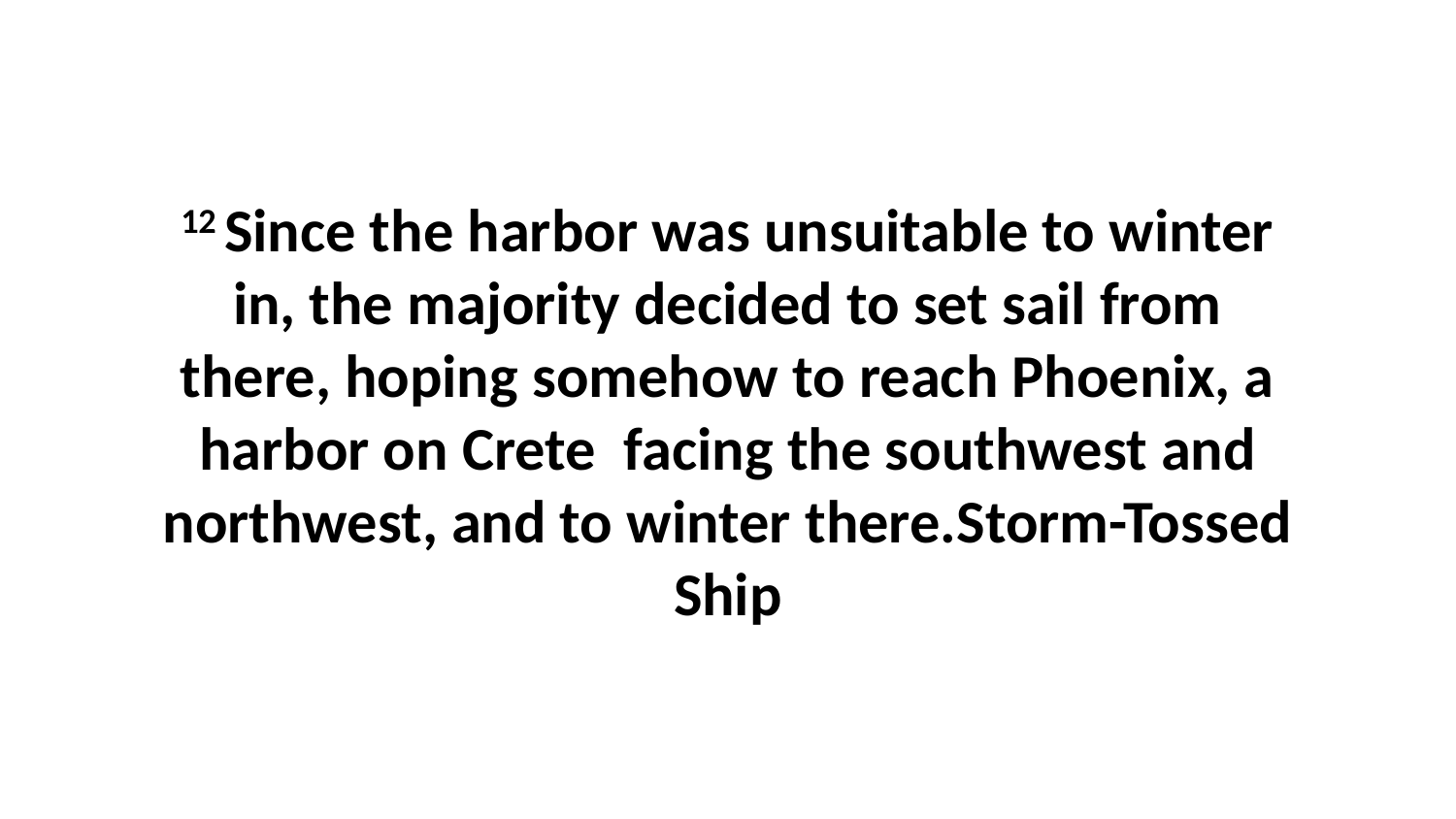

12 Since the harbor was unsuitable to winter in, the majority decided to set sail from there, hoping somehow to reach Phoenix, a harbor on Crete  facing the southwest and northwest, and to winter there.Storm-Tossed Ship